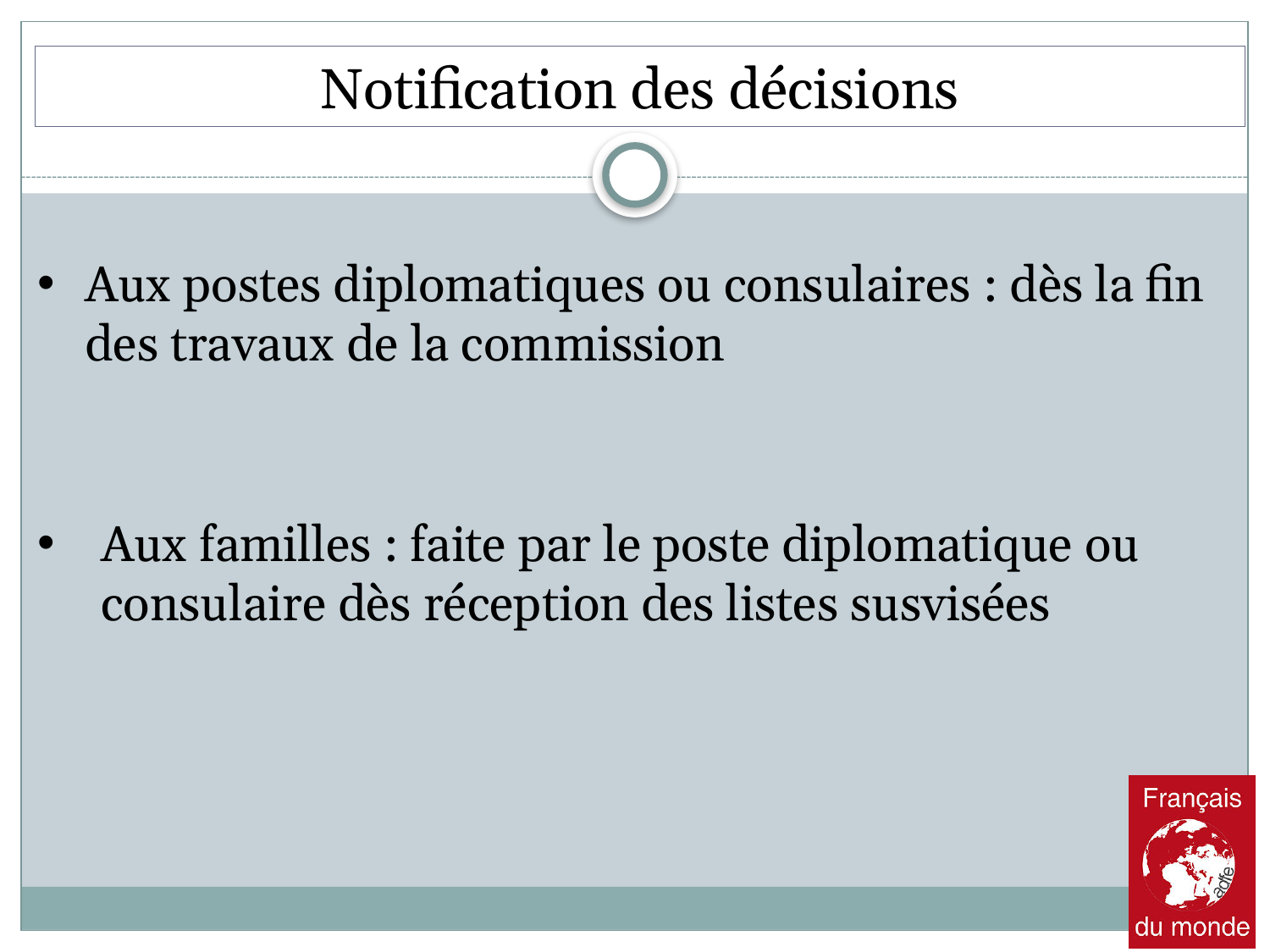

Notification des décisions
Aux postes diplomatiques ou consulaires : dès la fin des travaux de la commission
Aux familles : faite par le poste diplomatique ou consulaire dès réception des listes susvisées